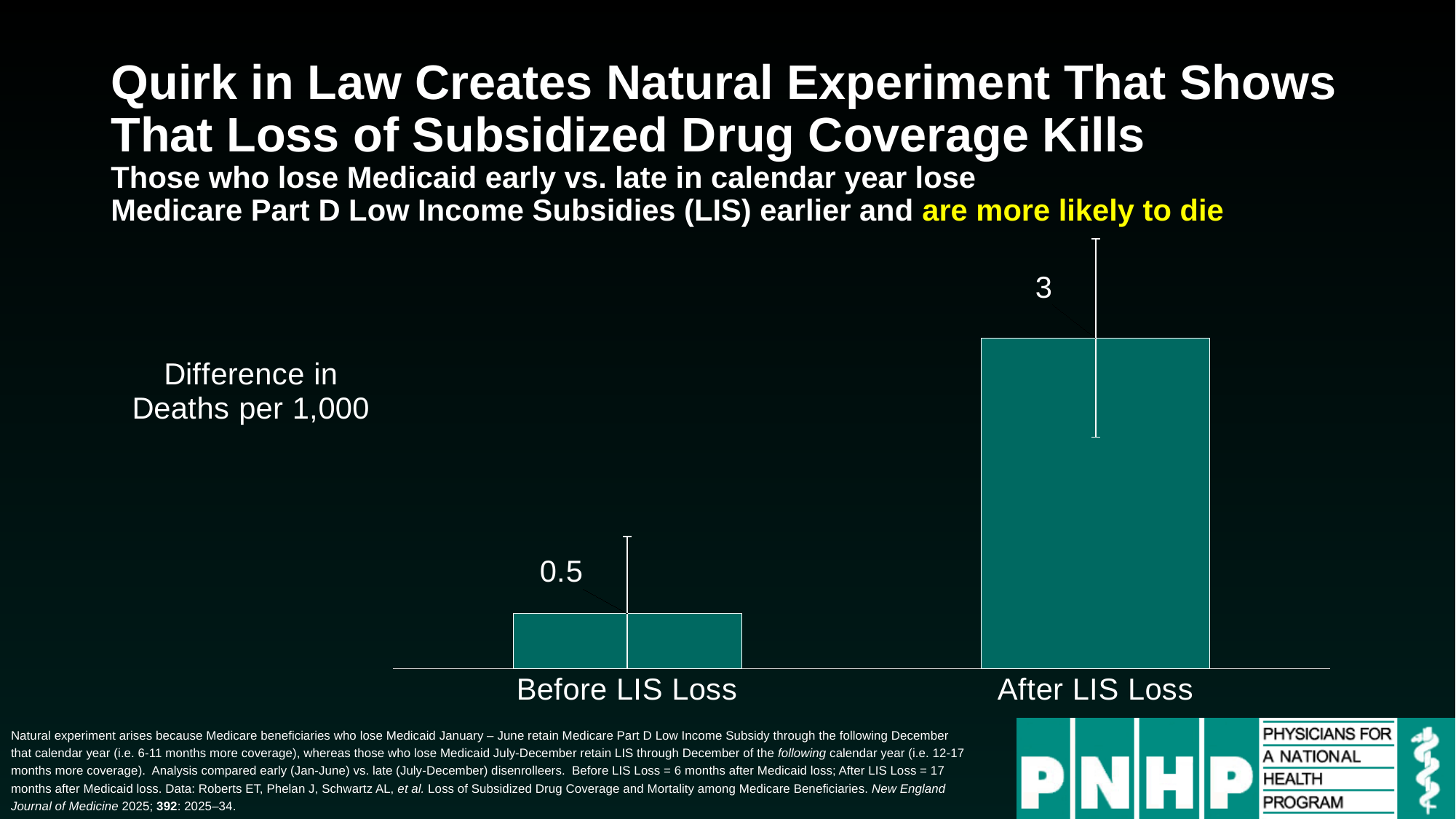

# Quirk in Law Creates Natural Experiment That Shows That Loss of Subsidized Drug Coverage Kills Those who lose Medicaid early vs. late in calendar year lose Medicare Part D Low Income Subsidies (LIS) earlier and are more likely to die

### Chart

| Category | Deaths per 1,000 |
|---|---|
| Before LIS Loss | 0.5 |
| After LIS Loss | 3.0 |
Natural experiment arises because Medicare beneficiaries who lose Medicaid January – June retain Medicare Part D Low Income Subsidy through the following December that calendar year (i.e. 6-11 months more coverage), whereas those who lose Medicaid July-December retain LIS through December of the following calendar year (i.e. 12-17 months more coverage).  Analysis compared early (Jan-June) vs. late (July-December) disenrolleers.  Before LIS Loss = 6 months after Medicaid loss; After LIS Loss = 17 months after Medicaid loss. Data: Roberts ET, Phelan J, Schwartz AL, et al. Loss of Subsidized Drug Coverage and Mortality among Medicare Beneficiaries. New England Journal of Medicine 2025; 392: 2025–34.